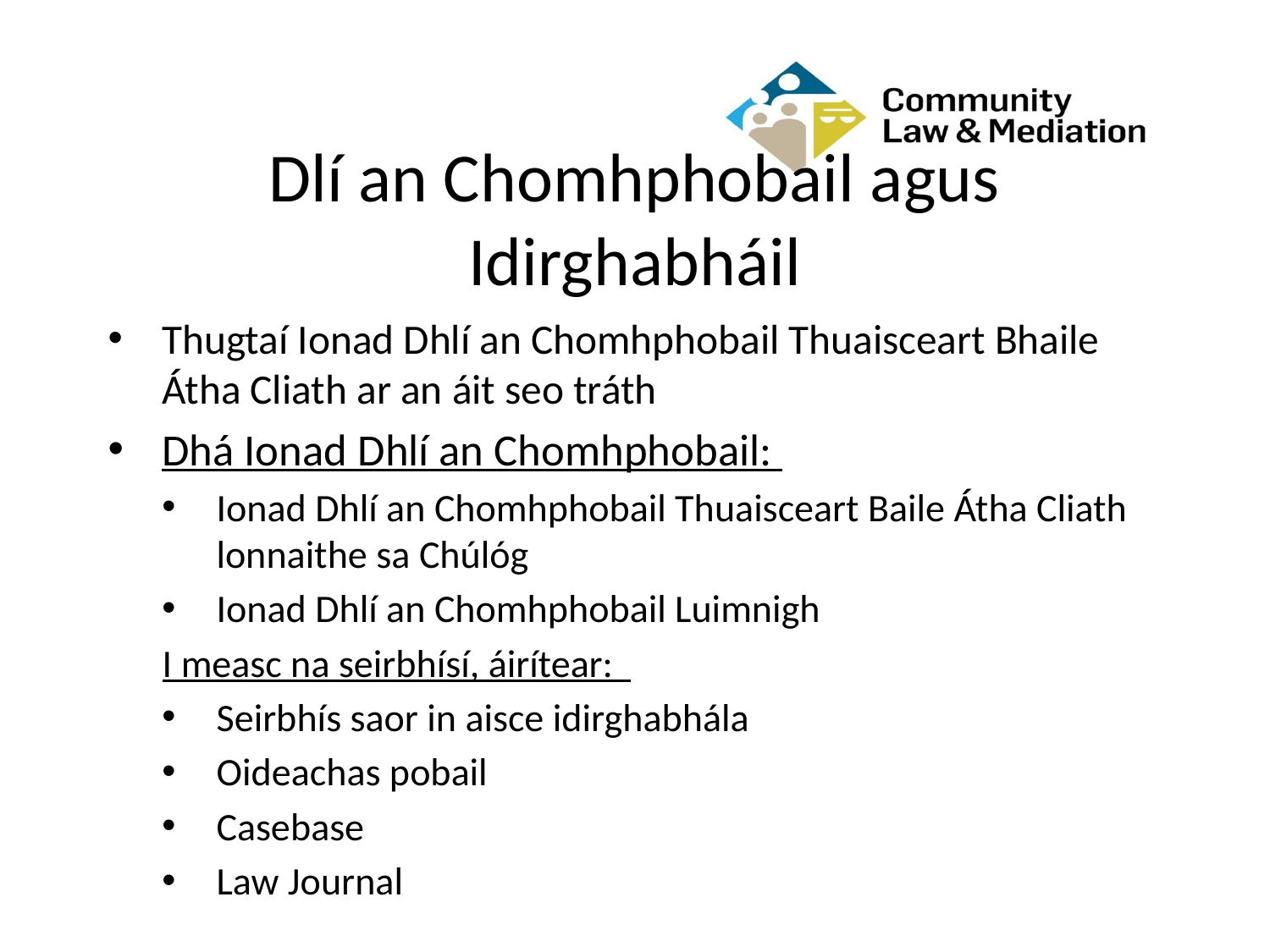

# Dlí an Chomhphobail agus Idirghabháil
Thugtaí Ionad Dhlí an Chomhphobail Thuaisceart Bhaile Átha Cliath ar an áit seo tráth
Dhá Ionad Dhlí an Chomhphobail:
Ionad Dhlí an Chomhphobail Thuaisceart Baile Átha Cliath lonnaithe sa Chúlóg
Ionad Dhlí an Chomhphobail Luimnigh
I measc na seirbhísí, áirítear:
Seirbhís saor in aisce idirghabhála
Oideachas pobail
Casebase
Law Journal